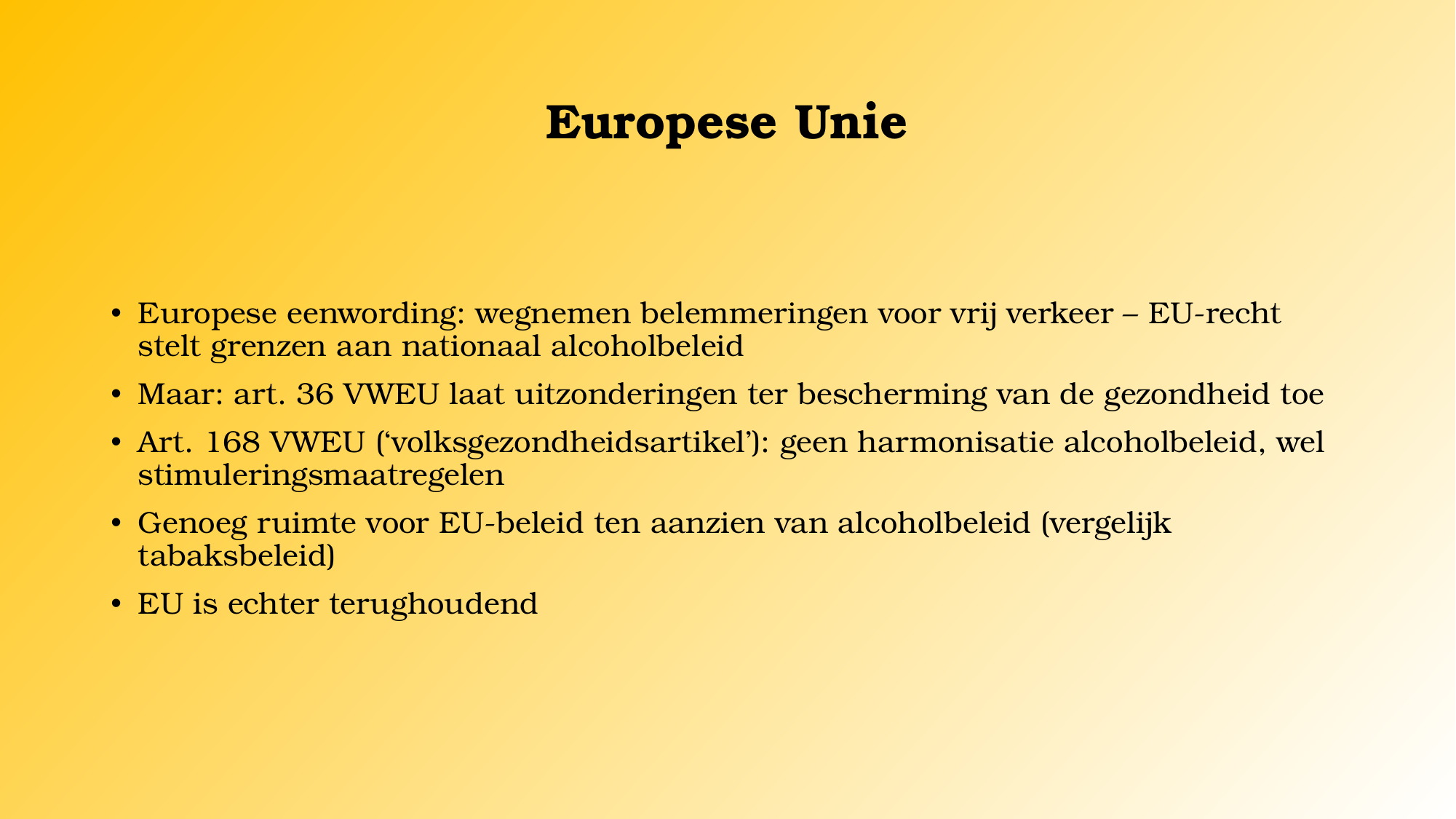

# Europese Unie
Europese eenwording: wegnemen belemmeringen voor vrij verkeer – EU-recht stelt grenzen aan nationaal alcoholbeleid
Maar: art. 36 VWEU laat uitzonderingen ter bescherming van de gezondheid toe
Art. 168 VWEU (‘volksgezondheidsartikel’): geen harmonisatie alcoholbeleid, wel stimuleringsmaatregelen
Genoeg ruimte voor EU-beleid ten aanzien van alcoholbeleid (vergelijk tabaksbeleid)
EU is echter terughoudend